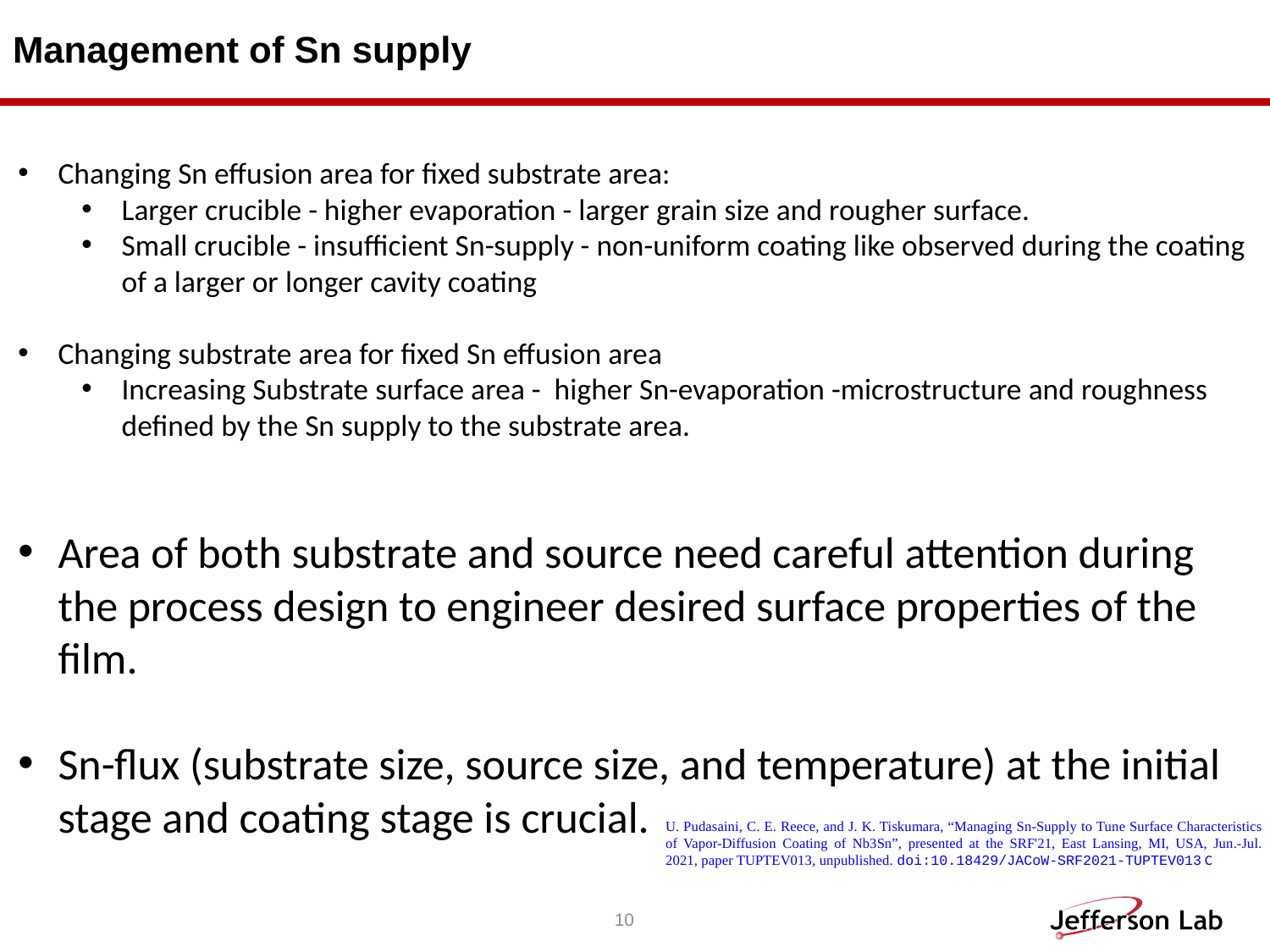

# Management of Sn supply
Changing Sn effusion area for fixed substrate area:
Larger crucible - higher evaporation - larger grain size and rougher surface.
Small crucible - insufficient Sn-supply - non-uniform coating like observed during the coating of a larger or longer cavity coating

Changing substrate area for fixed Sn effusion area
Increasing Substrate surface area -  higher Sn-evaporation -microstructure and roughness defined by the Sn supply to the substrate area.

Area of both substrate and source need careful attention during the process design to engineer desired surface properties of the film.

Sn-flux (substrate size, source size, and temperature) at the initial stage and coating stage is crucial.

U. Pudasaini, C. E. Reece, and J. K. Tiskumara, “Managing Sn-Supply to Tune Surface Characteristics of Vapor-Diffusion Coating of Nb3Sn”, presented at the SRF'21, East Lansing, MI, USA, Jun.-Jul. 2021, paper TUPTEV013, unpublished. doi:10.18429/JACoW-SRF2021-TUPTEV013 C
10